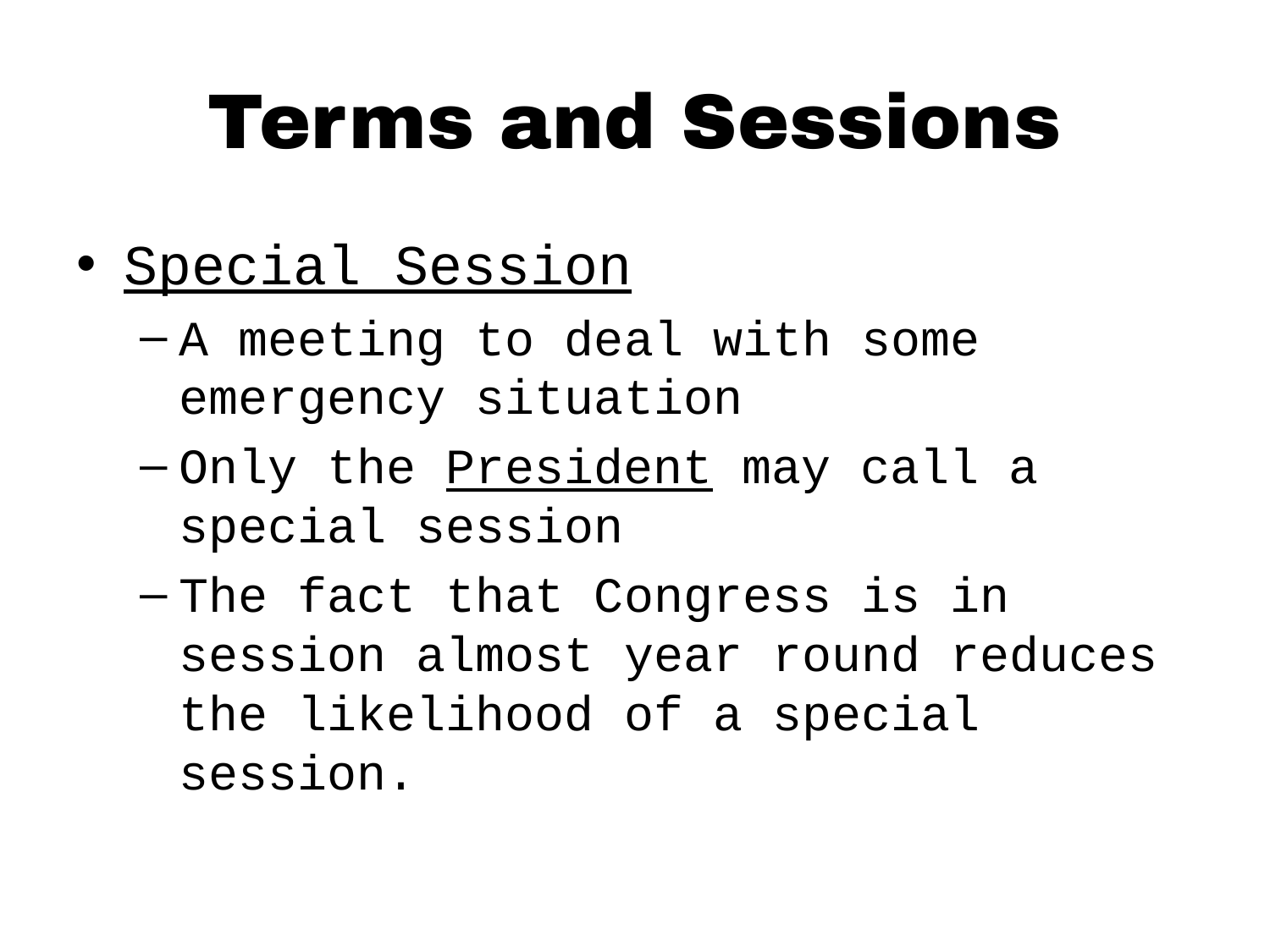

# Terms and Sessions
Special Session
A meeting to deal with some emergency situation
Only the President may call a special session
The fact that Congress is in session almost year round reduces the likelihood of a special session.